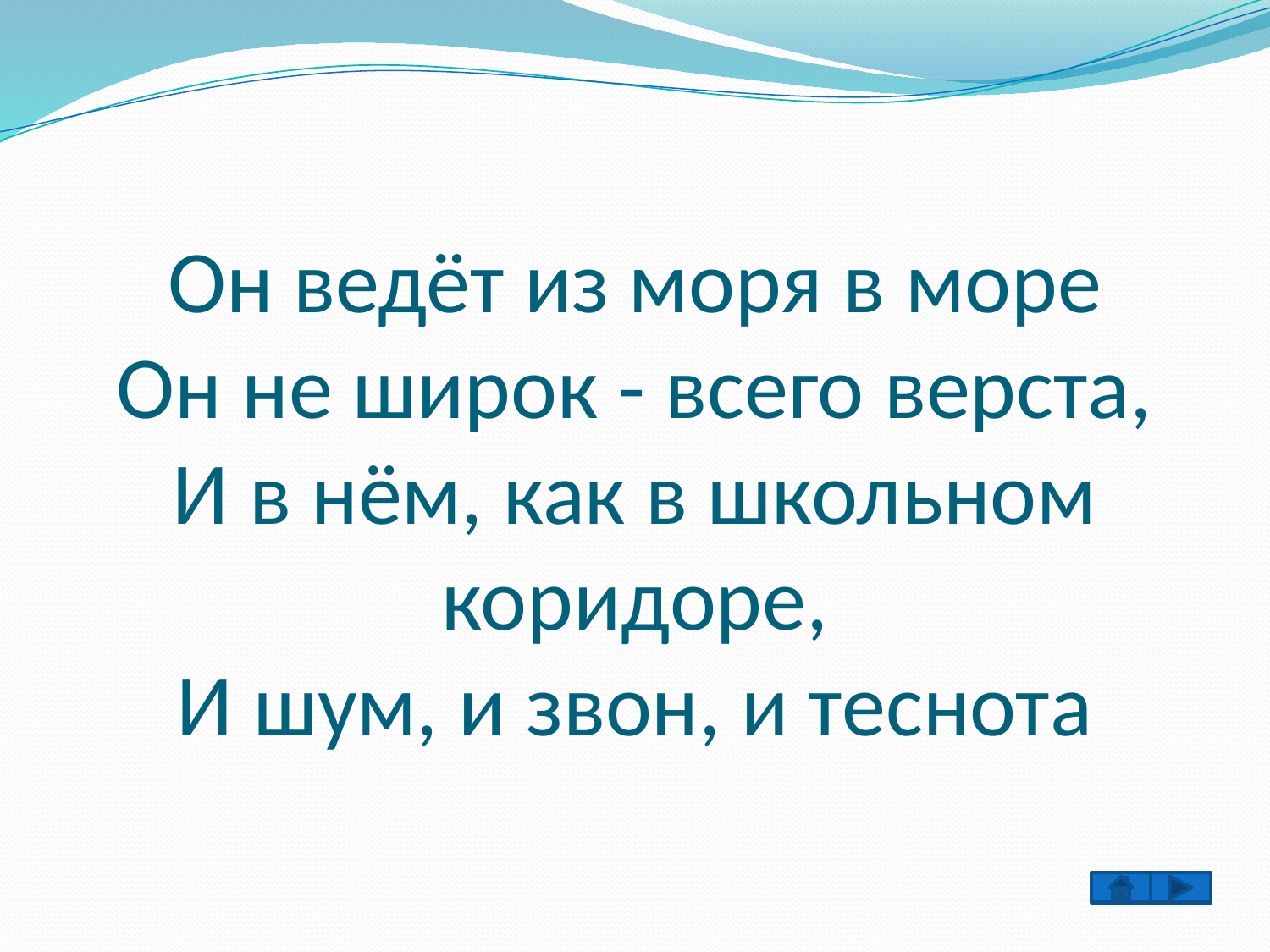

Он ведёт из моря в море
Он не широк - всего верста,
И в нём, как в школьном коридоре,
И шум, и звон, и теснота